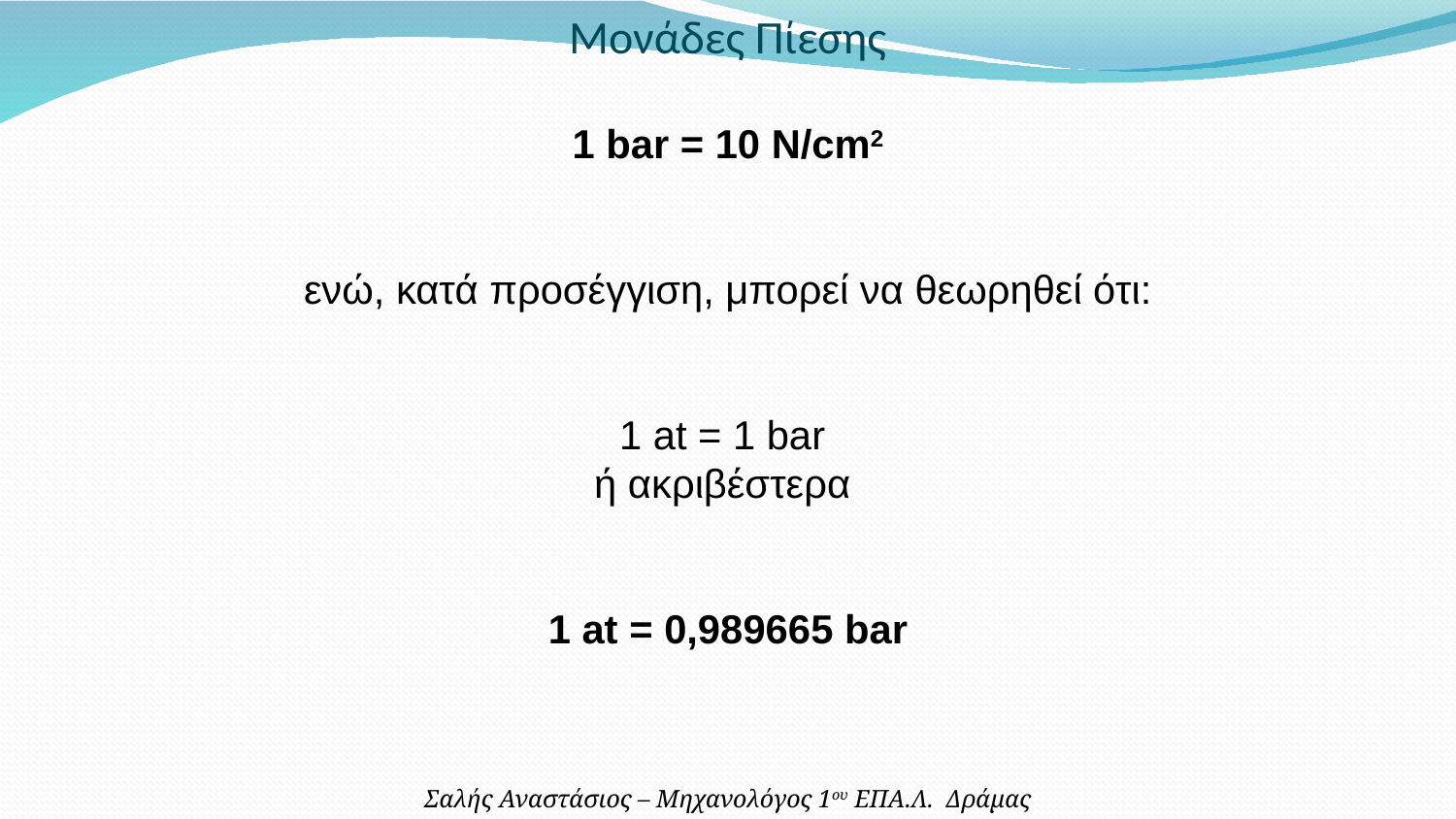

Μονάδες Πίεσης
1 bar = 10 N/cm2

ενώ, κατά προσέγγιση, μπορεί να θεωρηθεί ότι:

1 at = 1 bar
ή ακριβέστερα

1 at = 0,989665 bar